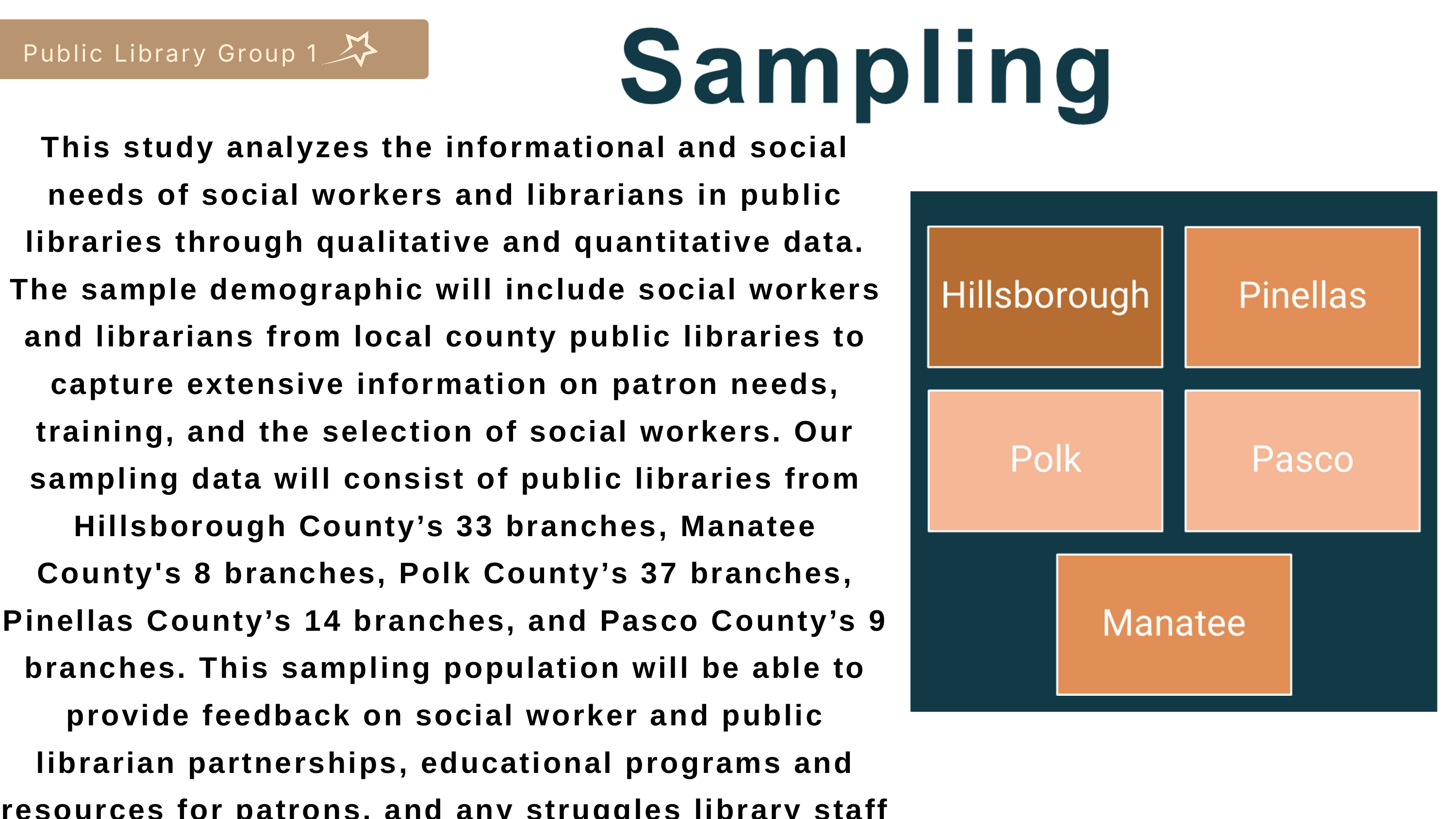

Public Library Group 1

This study analyzes the informational and social needs of social workers and librarians in public libraries through qualitative and quantitative data. The sample demographic will include social workers and librarians from local county public libraries to capture extensive information on patron needs, training, and the selection of social workers. Our sampling data will consist of public libraries from Hillsborough County’s 33 branches, Manatee County's 8 branches, Polk County’s 37 branches, Pinellas County’s 14 branches, and Pasco County’s 9 branches. This sampling population will be able to provide feedback on social worker and public librarian partnerships, educational programs and resources for patrons, and any struggles library staff face due to a lack of knowledge or resources.